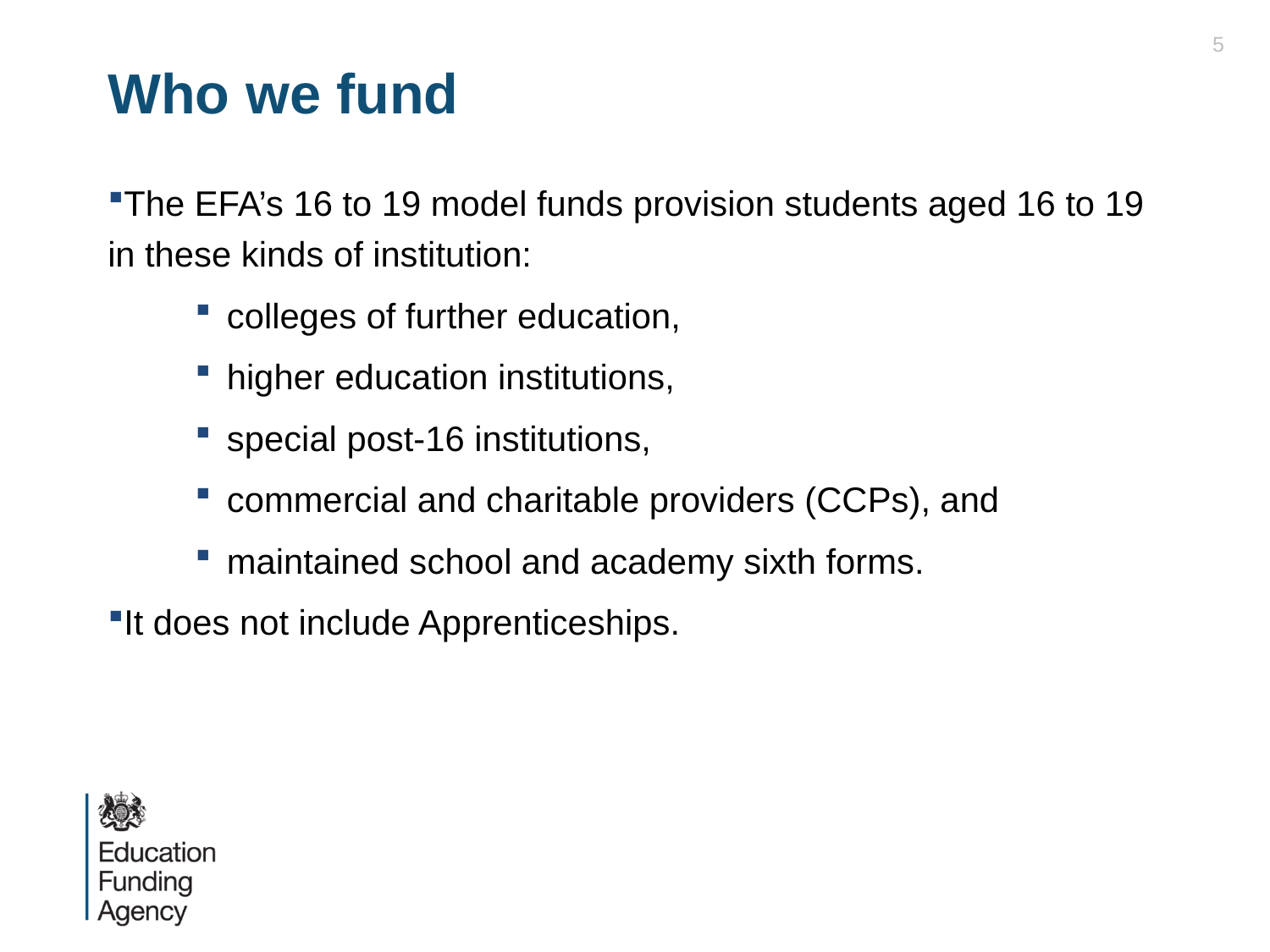

5
# Who we fund
The EFA’s 16 to 19 model funds provision students aged 16 to 19 in these kinds of institution:
colleges of further education,
higher education institutions,
special post-16 institutions,
commercial and charitable providers (CCPs), and
maintained school and academy sixth forms.
It does not include Apprenticeships.